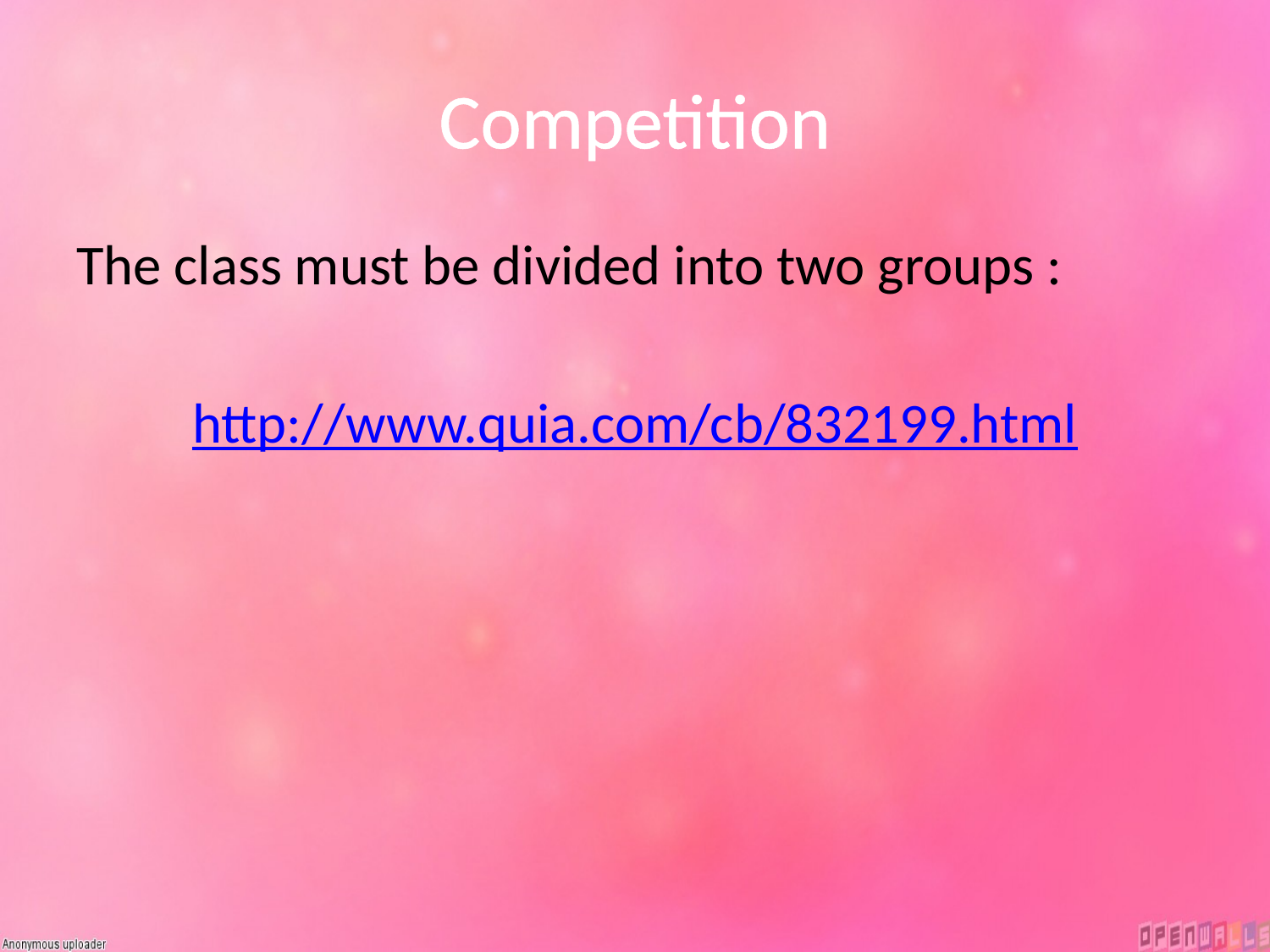

# Competition
The class must be divided into two groups :

http://www.quia.com/cb/832199.html